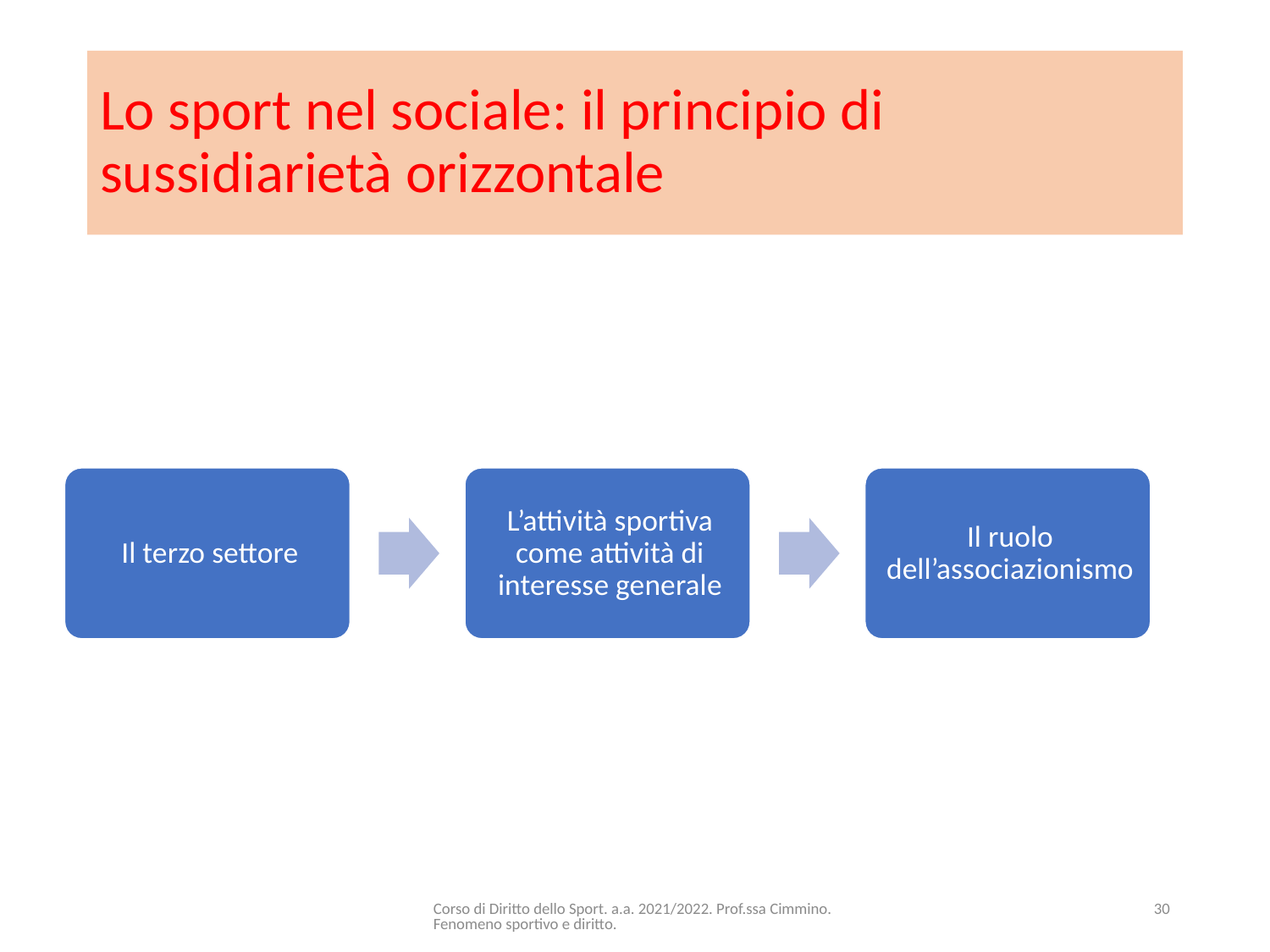

# Lo sport nel sociale: il principio di sussidiarietà orizzontale
Il terzo settore

L’attività sportiva come attività di interesse generale

Il ruolo dell’associazionismo
Corso di Diritto dello Sport. a.a. 2021/2022. Prof.ssa Cimmino. Fenomeno sportivo e diritto.
30